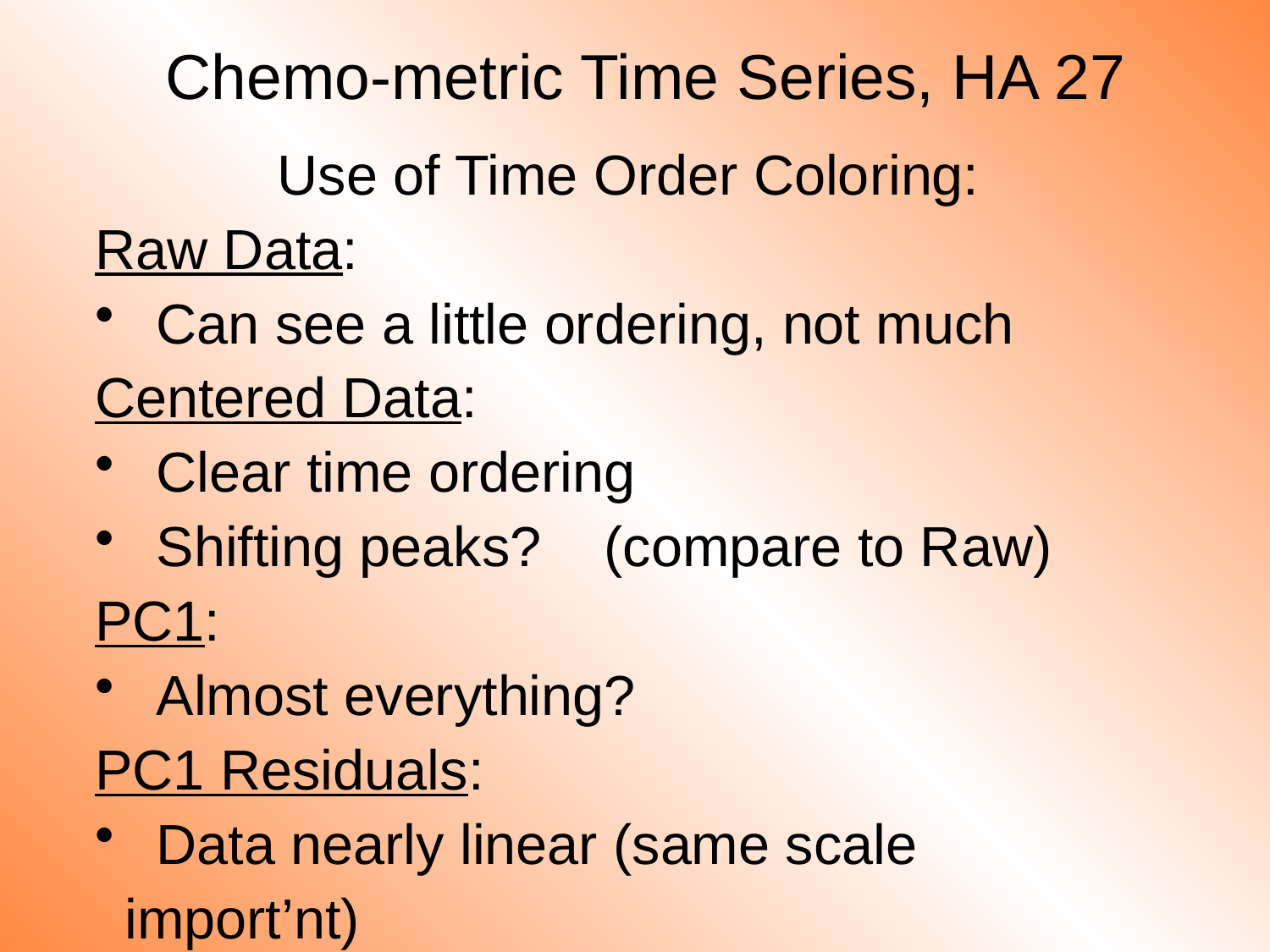

# Chemo-metric Time Series, HA 27
Use of Time Order Coloring:
Raw Data:
  Can see a little ordering, not much
Centered Data:
  Clear time ordering
  Shifting peaks?    (compare to Raw)
PC1:
  Almost everything?
PC1 Residuals:
  Data nearly linear (same scale import’nt)